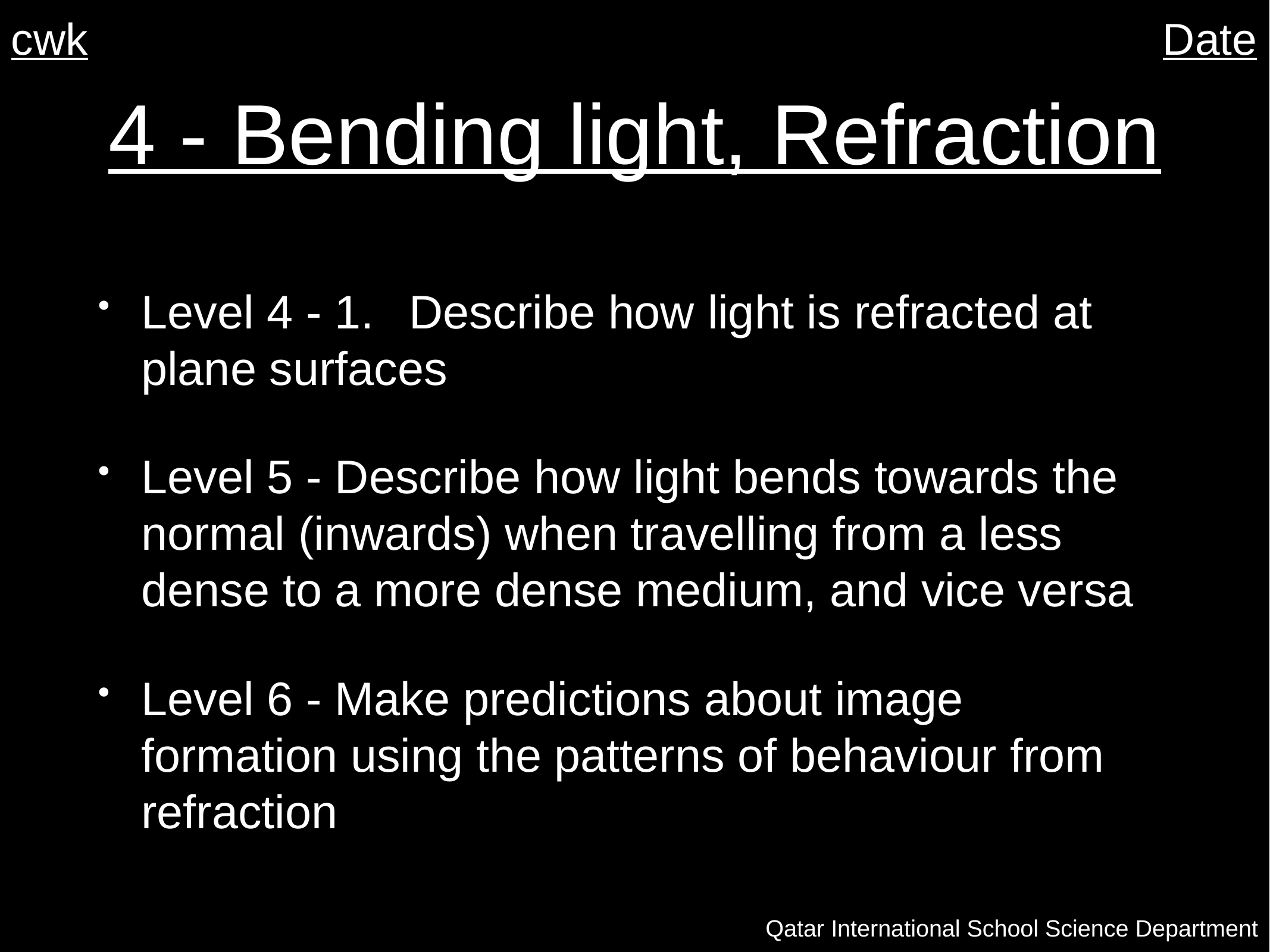

cwk
Date
# 4 - Bending light, Refraction
Level 4 - 1.	Describe how light is refracted at plane surfaces
Level 5 - Describe how light bends towards the normal (inwards) when travelling from a less dense to a more dense medium, and vice versa
Level 6 - Make predictions about image formation using the patterns of behaviour from refraction
Qatar International School Science Department